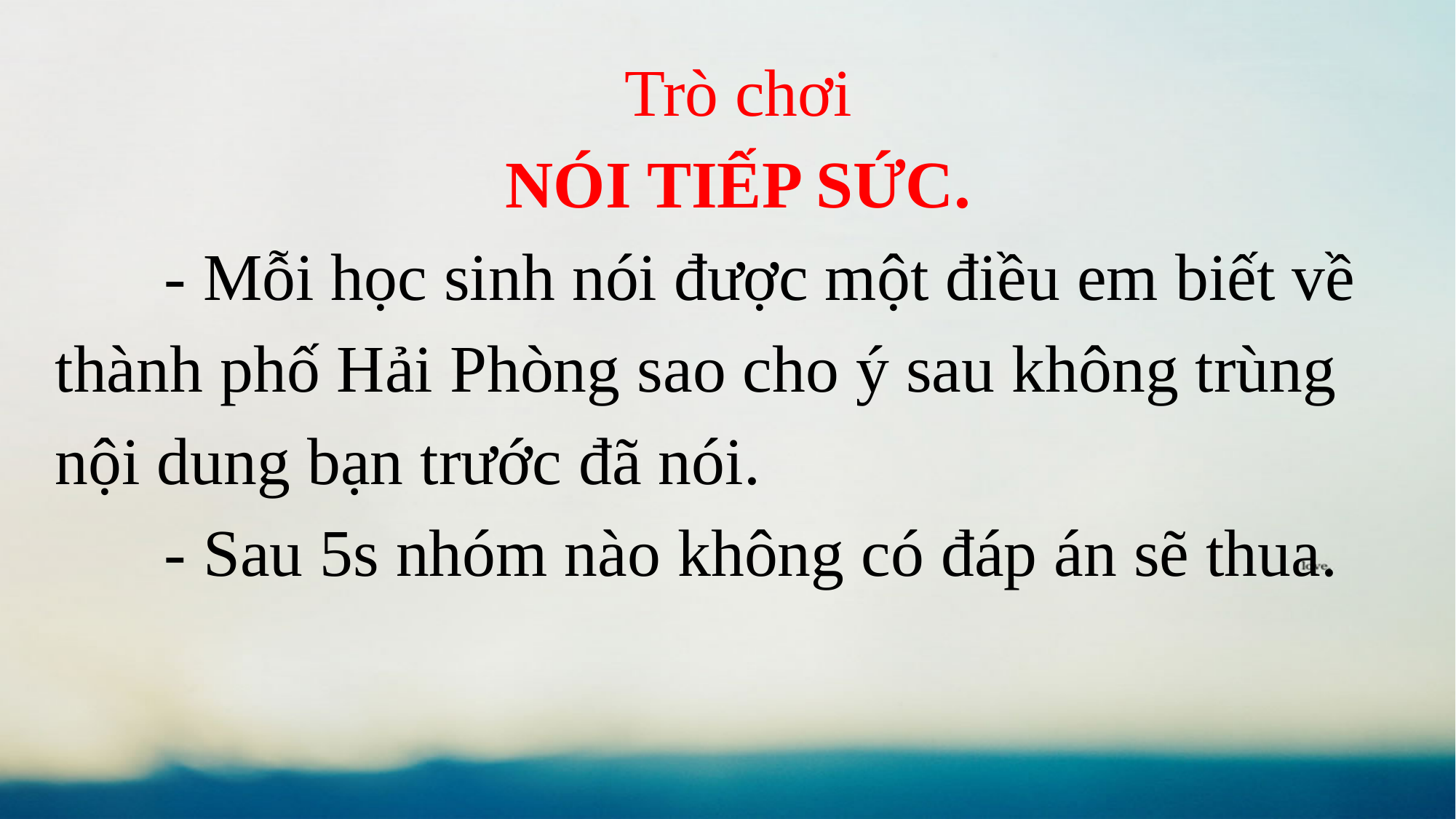

Trò chơi
 NÓI TIẾP SỨC.
	- Mỗi học sinh nói được một điều em biết về thành phố Hải Phòng sao cho ý sau không trùng nội dung bạn trước đã nói.
	- Sau 5s nhóm nào không có đáp án sẽ thua.